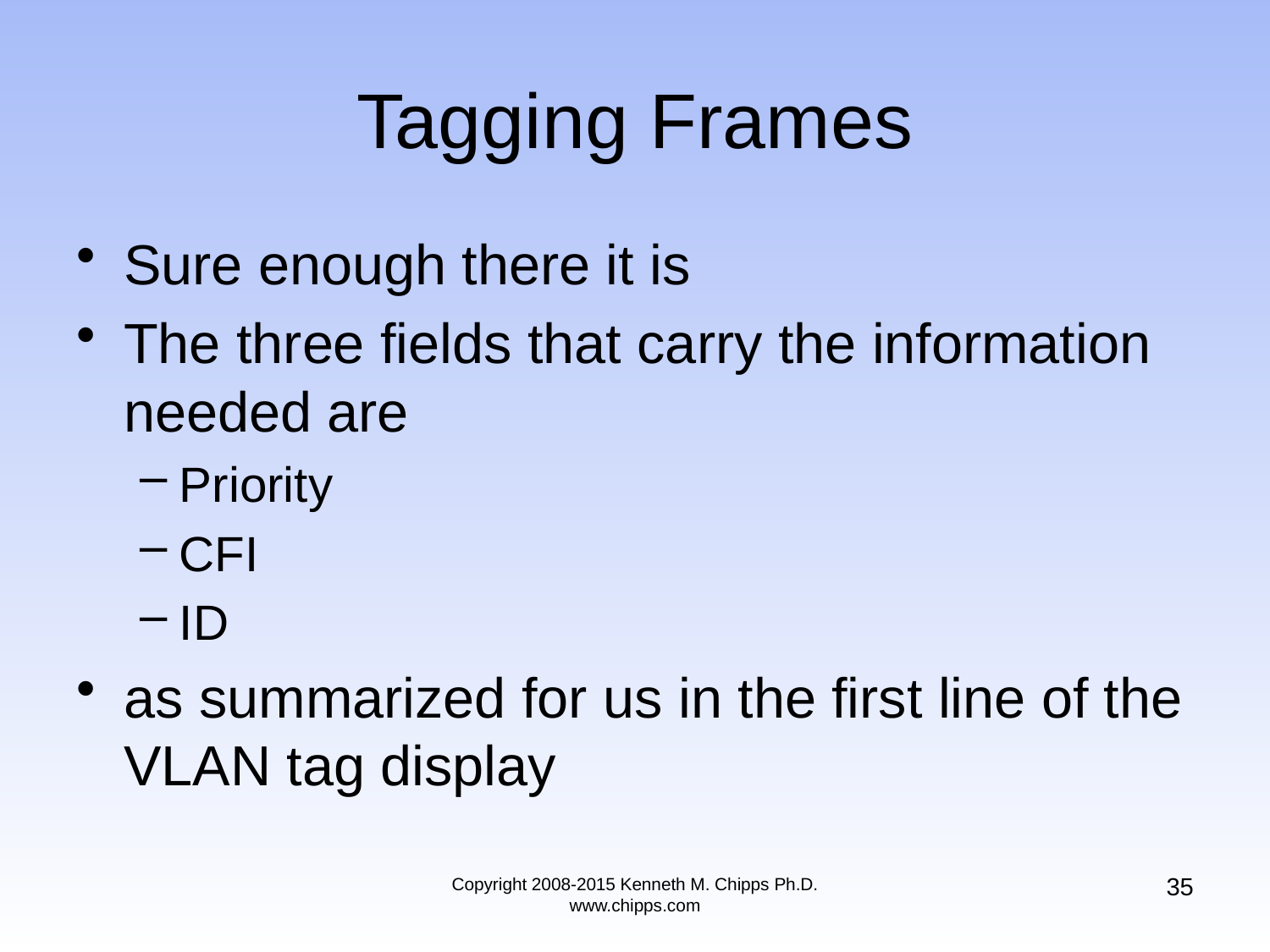

# Tagging Frames
Sure enough there it is
The three fields that carry the information needed are
Priority
CFI
ID
as summarized for us in the first line of the VLAN tag display
35
Copyright 2008-2015 Kenneth M. Chipps Ph.D. www.chipps.com